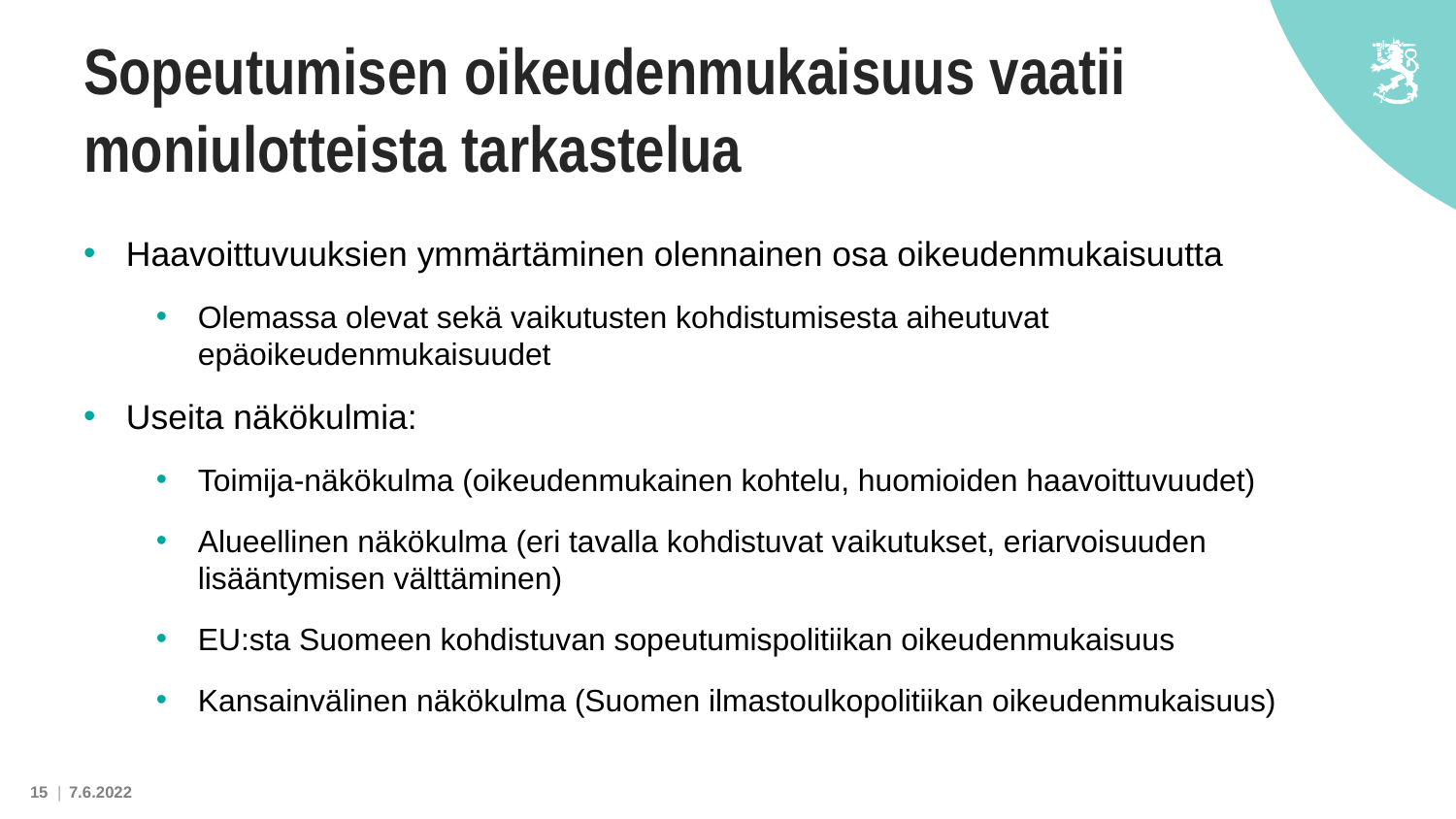

# Sopeutumisen oikeudenmukaisuus vaatii moniulotteista tarkastelua
Haavoittuvuuksien ymmärtäminen olennainen osa oikeudenmukaisuutta
Olemassa olevat sekä vaikutusten kohdistumisesta aiheutuvat epäoikeudenmukaisuudet
Useita näkökulmia:
Toimija-näkökulma (oikeudenmukainen kohtelu, huomioiden haavoittuvuudet)
Alueellinen näkökulma (eri tavalla kohdistuvat vaikutukset, eriarvoisuuden lisääntymisen välttäminen)
EU:sta Suomeen kohdistuvan sopeutumispolitiikan oikeudenmukaisuus
Kansainvälinen näkökulma (Suomen ilmastoulkopolitiikan oikeudenmukaisuus)
15  |
7.6.2022